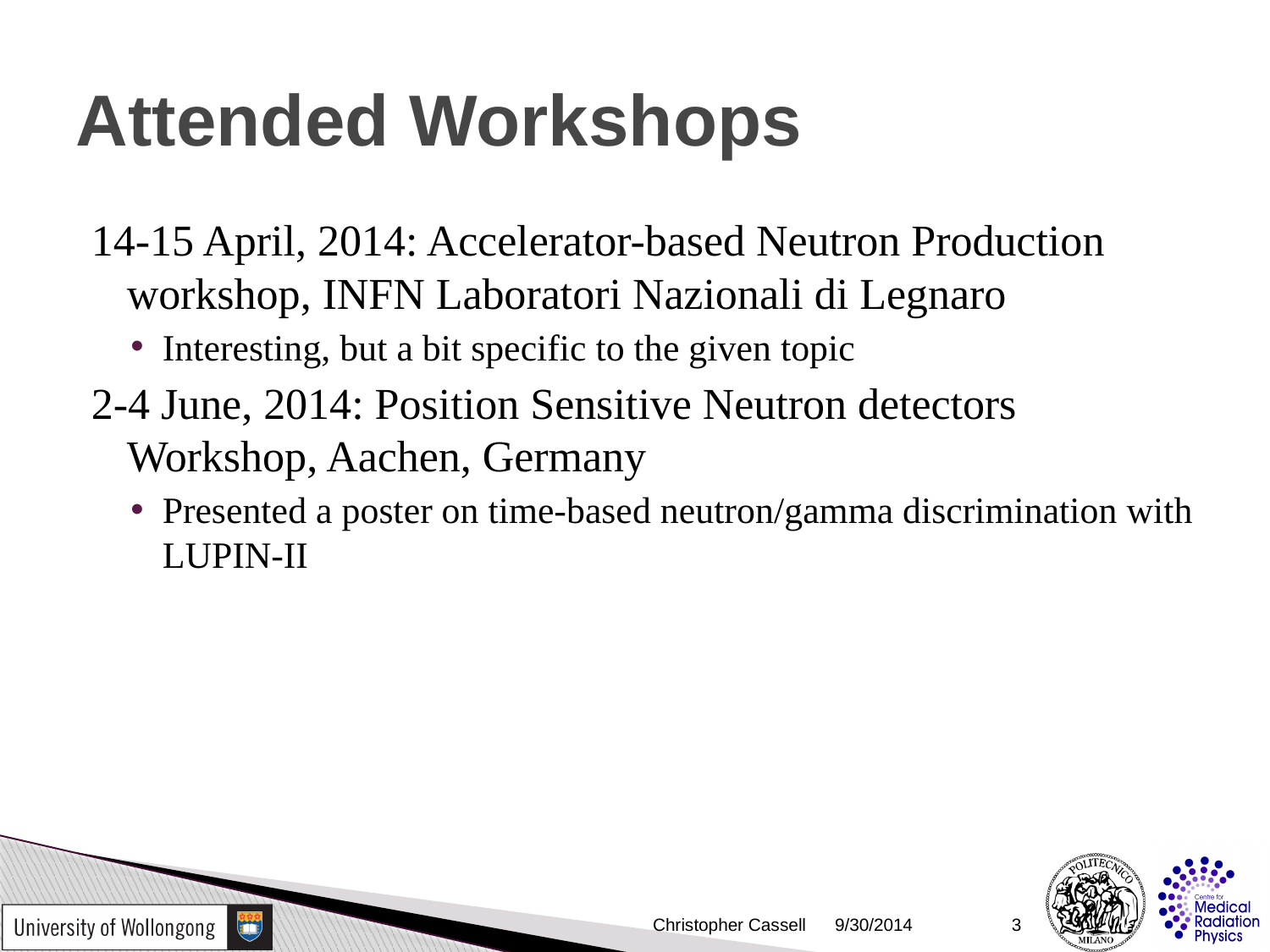

# Attended Workshops
14-15 April, 2014: Accelerator-based Neutron Production workshop, INFN Laboratori Nazionali di Legnaro
Interesting, but a bit specific to the given topic
2-4 June, 2014: Position Sensitive Neutron detectors Workshop, Aachen, Germany
Presented a poster on time-based neutron/gamma discrimination with LUPIN-II
Christopher Cassell
9/30/2014
3